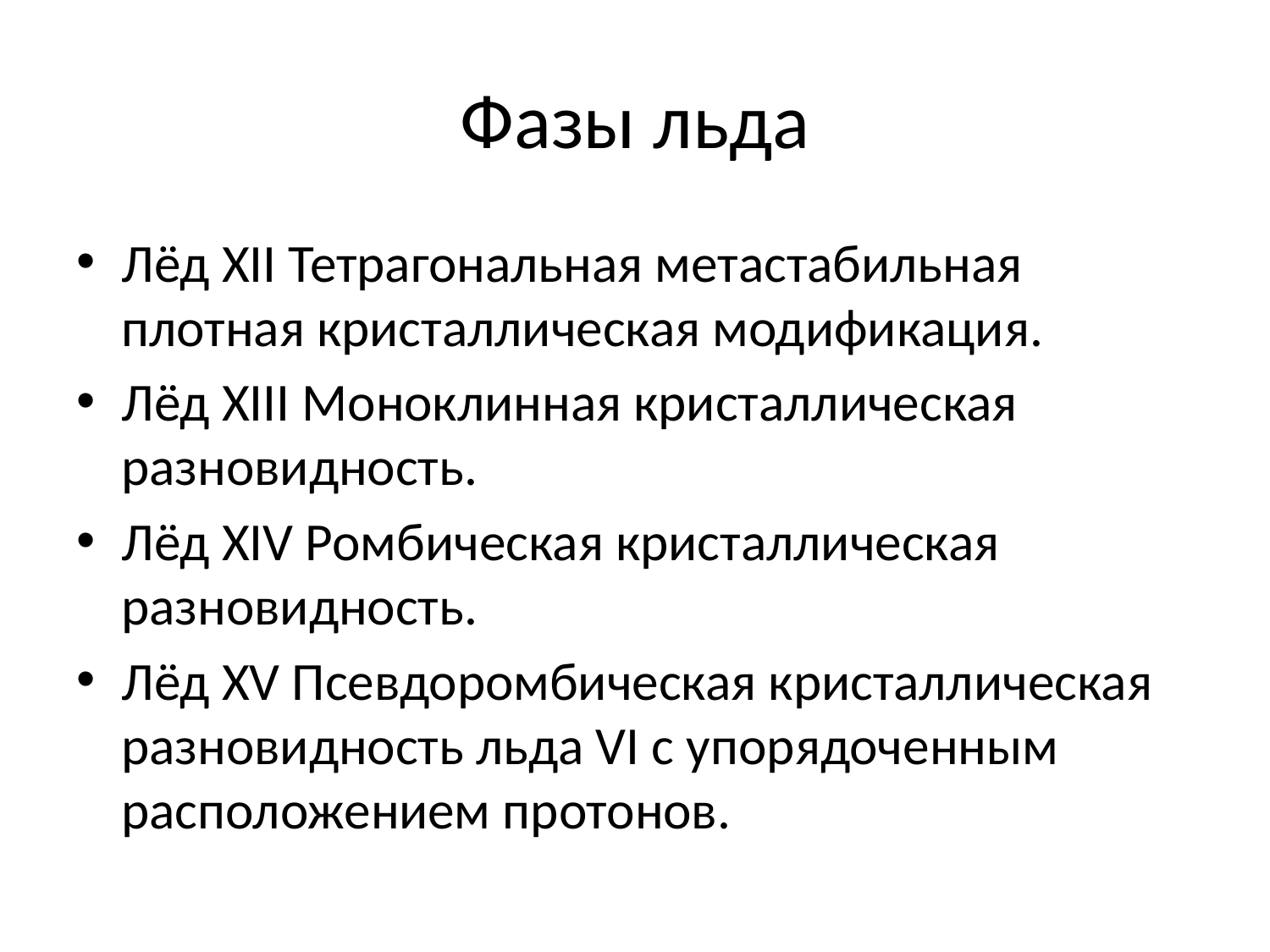

# Фазы льда
Лёд XII Тетрагональная метастабильная плотная кристаллическая модификация.
Лёд XIII Моноклинная кристаллическая разновидность.
Лёд XIV Ромбическая кристаллическая разновидность.
Лёд XV Псевдоромбическая кристаллическая разновидность льда VI с упорядоченным расположением протонов.